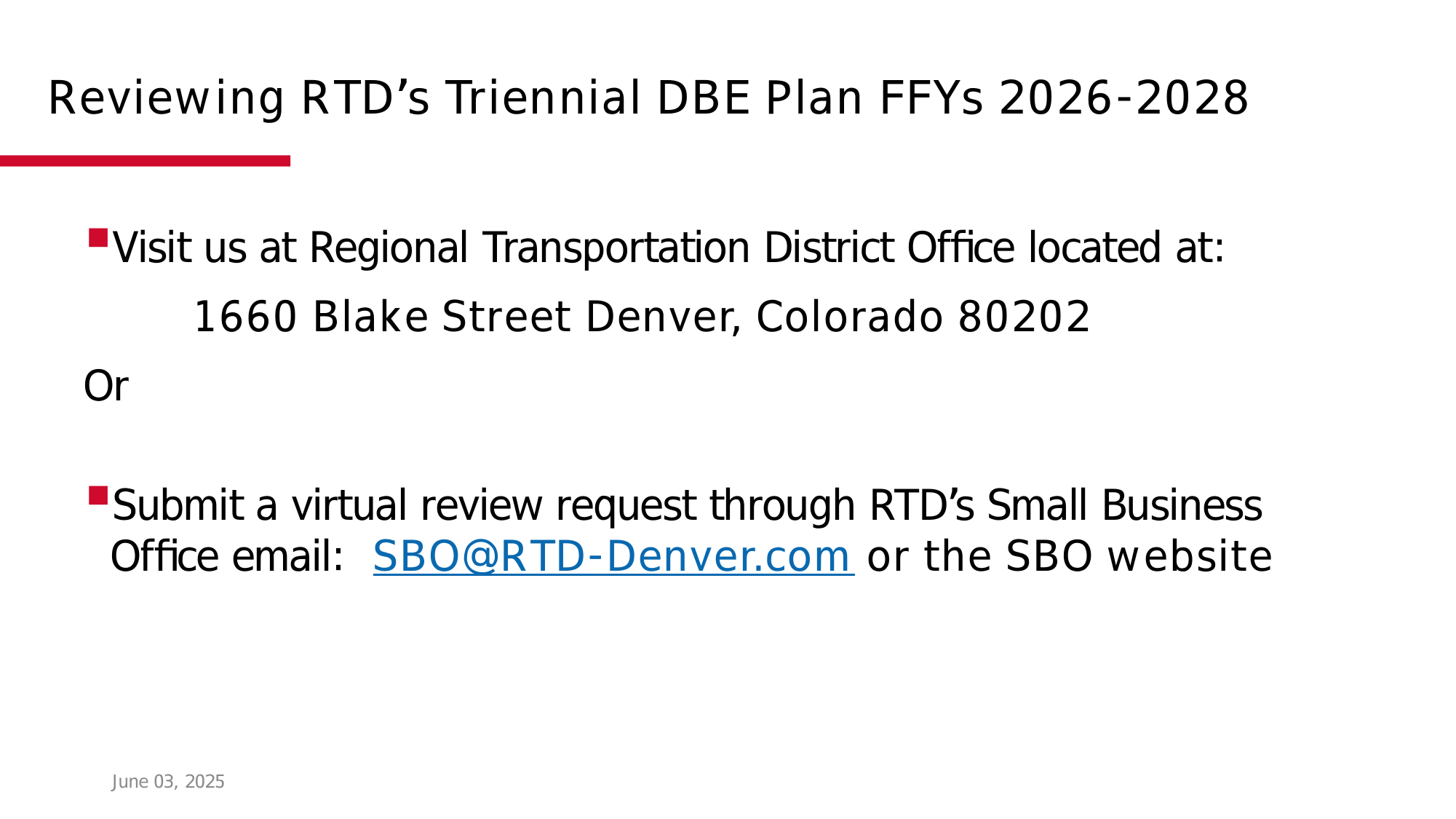

# Reviewing RTD’s Triennial DBE Plan FFYs 2026-2028
Visit us at Regional Transportation District Office located at:
	1660 Blake Street Denver, Colorado 80202
Or

Submit a virtual review request through RTD’s Small Business Office email:  SBO@RTD-Denver.com or the SBO website
June 03, 2025